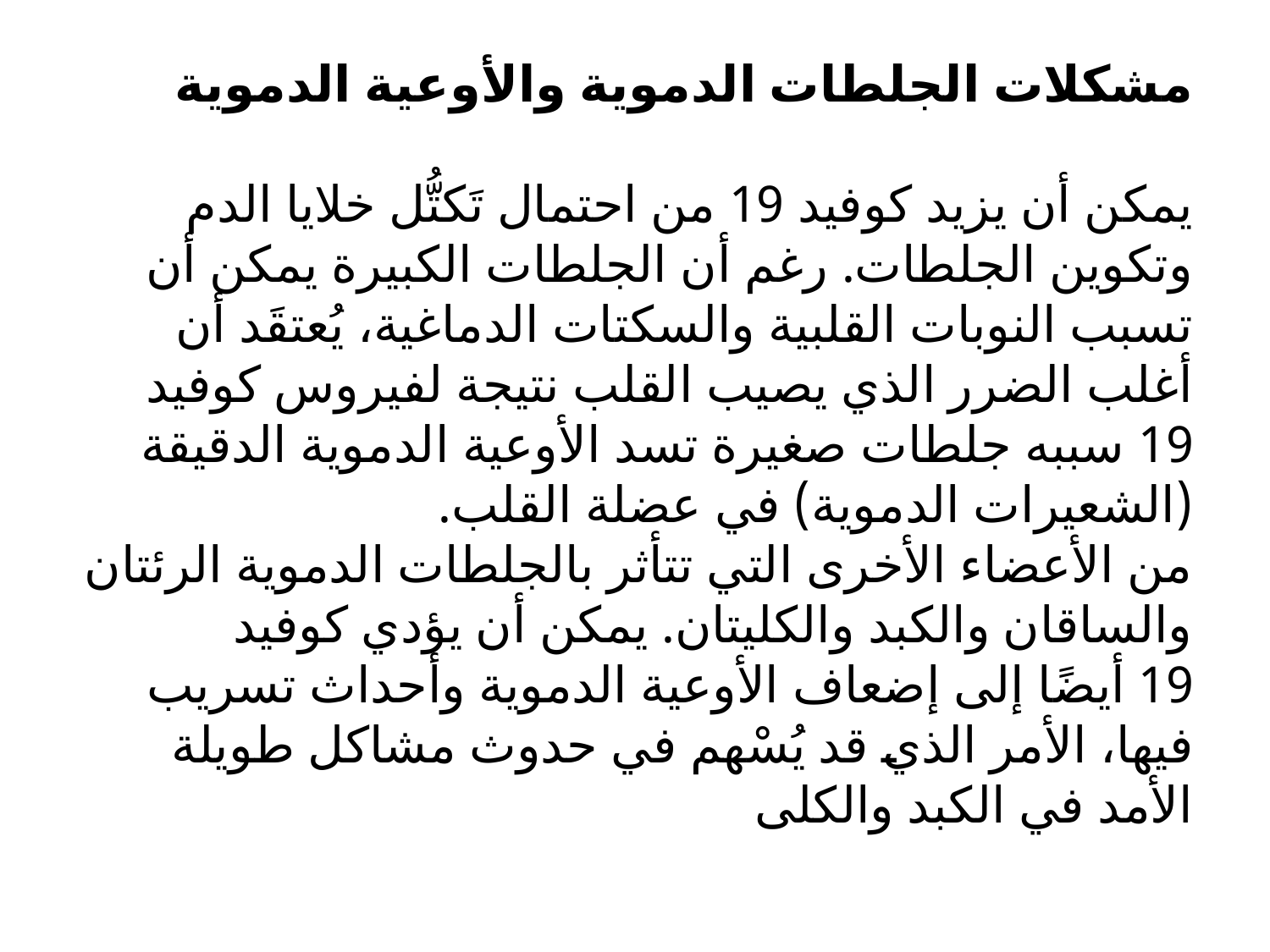

# مشكلات الجلطات الدموية والأوعية الدموية يمكن أن يزيد كوفيد 19 من احتمال تَكتُّل خلايا الدم وتكوين الجلطات. رغم أن الجلطات الكبيرة يمكن أن تسبب النوبات القلبية والسكتات الدماغية، يُعتقَد أن أغلب الضرر الذي يصيب القلب نتيجة لفيروس كوفيد 19 سببه جلطات صغيرة تسد الأوعية الدموية الدقيقة (الشعيرات الدموية) في عضلة القلب. من الأعضاء الأخرى التي تتأثر بالجلطات الدموية الرئتان والساقان والكبد والكليتان. يمكن أن يؤدي كوفيد 19 أيضًا إلى إضعاف الأوعية الدموية وأحداث تسريب فيها، الأمر الذي قد يُسْهم في حدوث مشاكل طويلة الأمد في الكبد والكلى